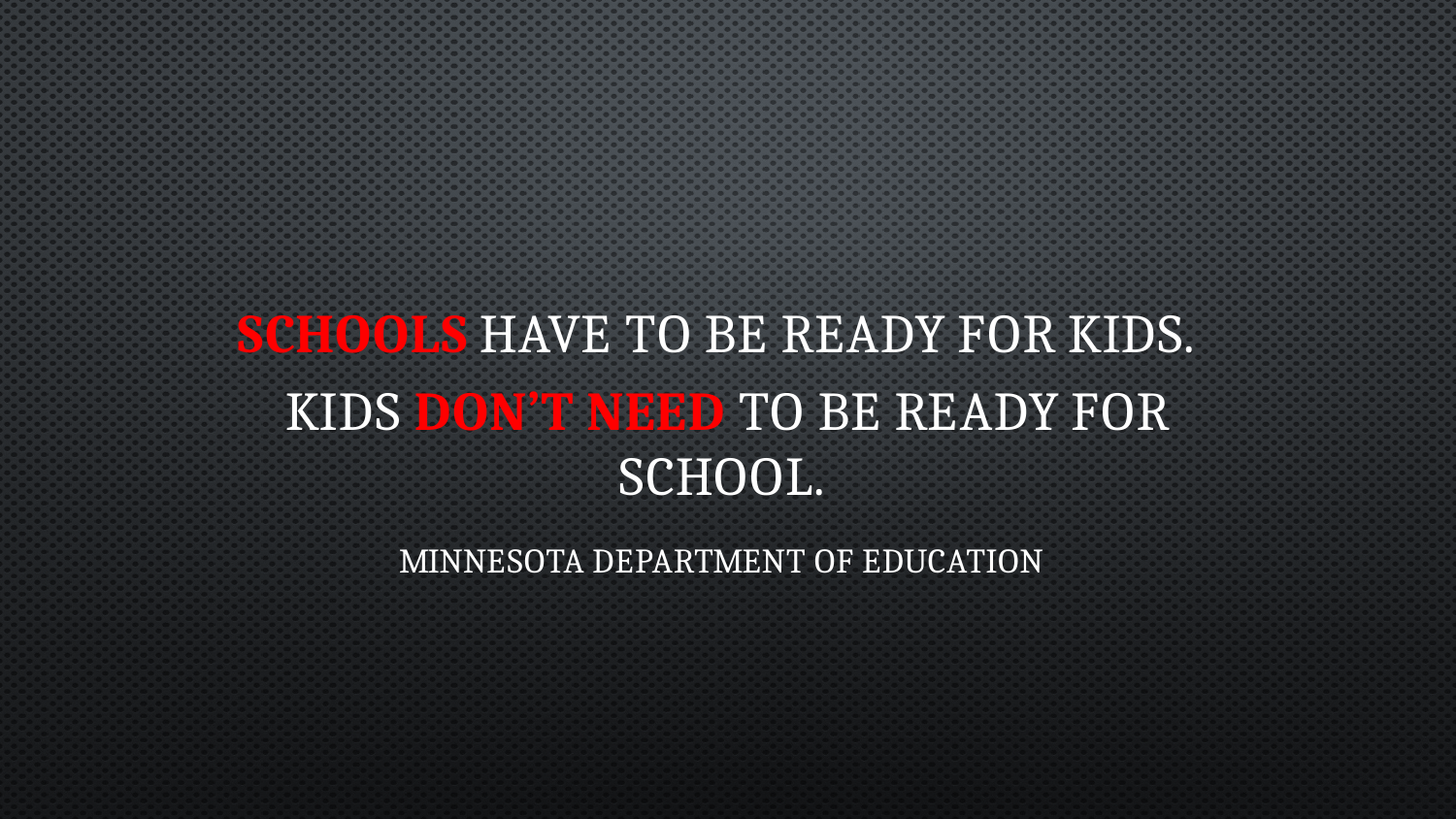

SCHOOLS have to be ready for kids.
Kids DON’T NEED to be ready for school.
Minnesota Department of Education